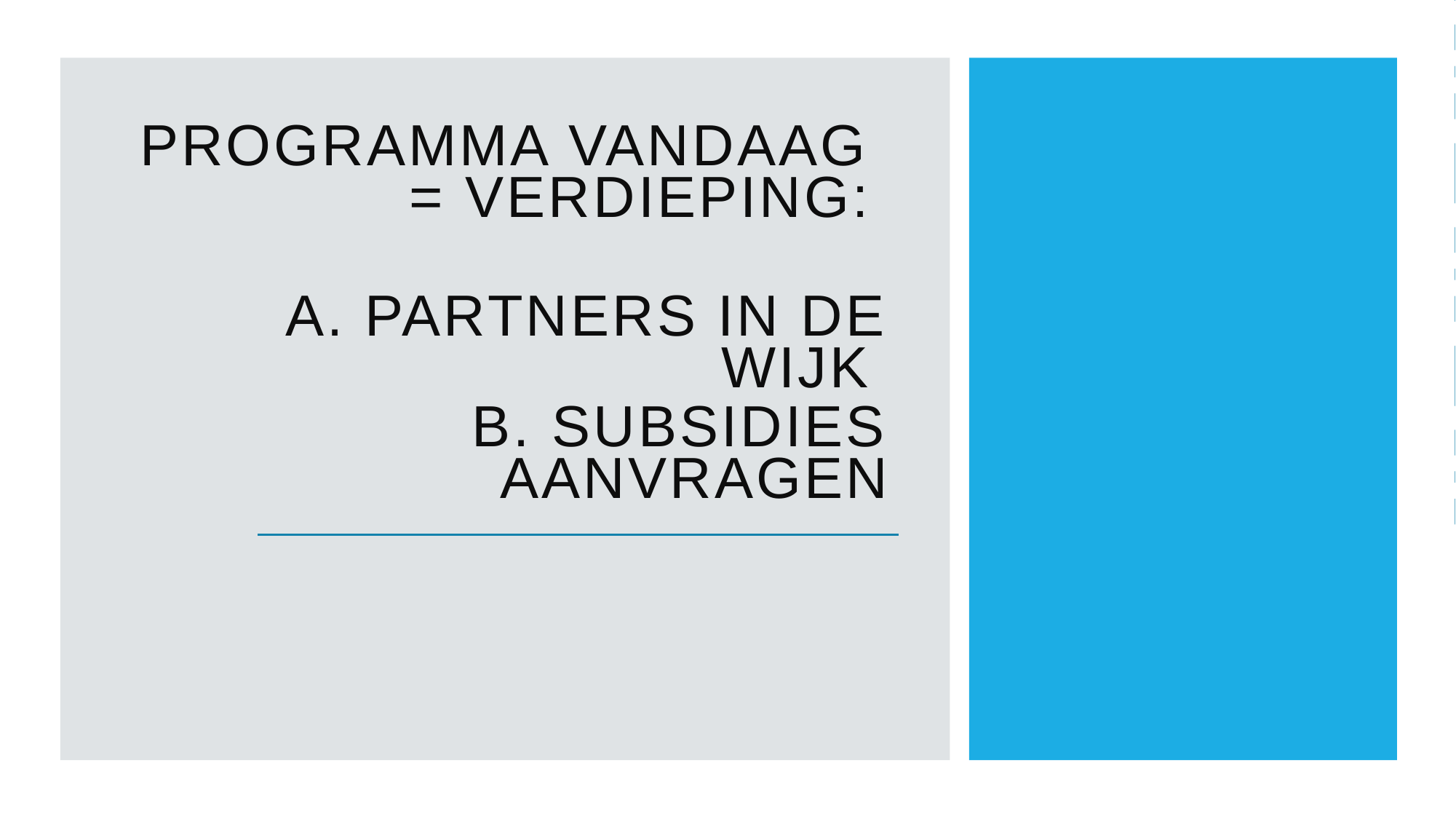

Programma vandaag  = Verdieping:

a. Partners in de wijk
b. Subsidies aanvragen